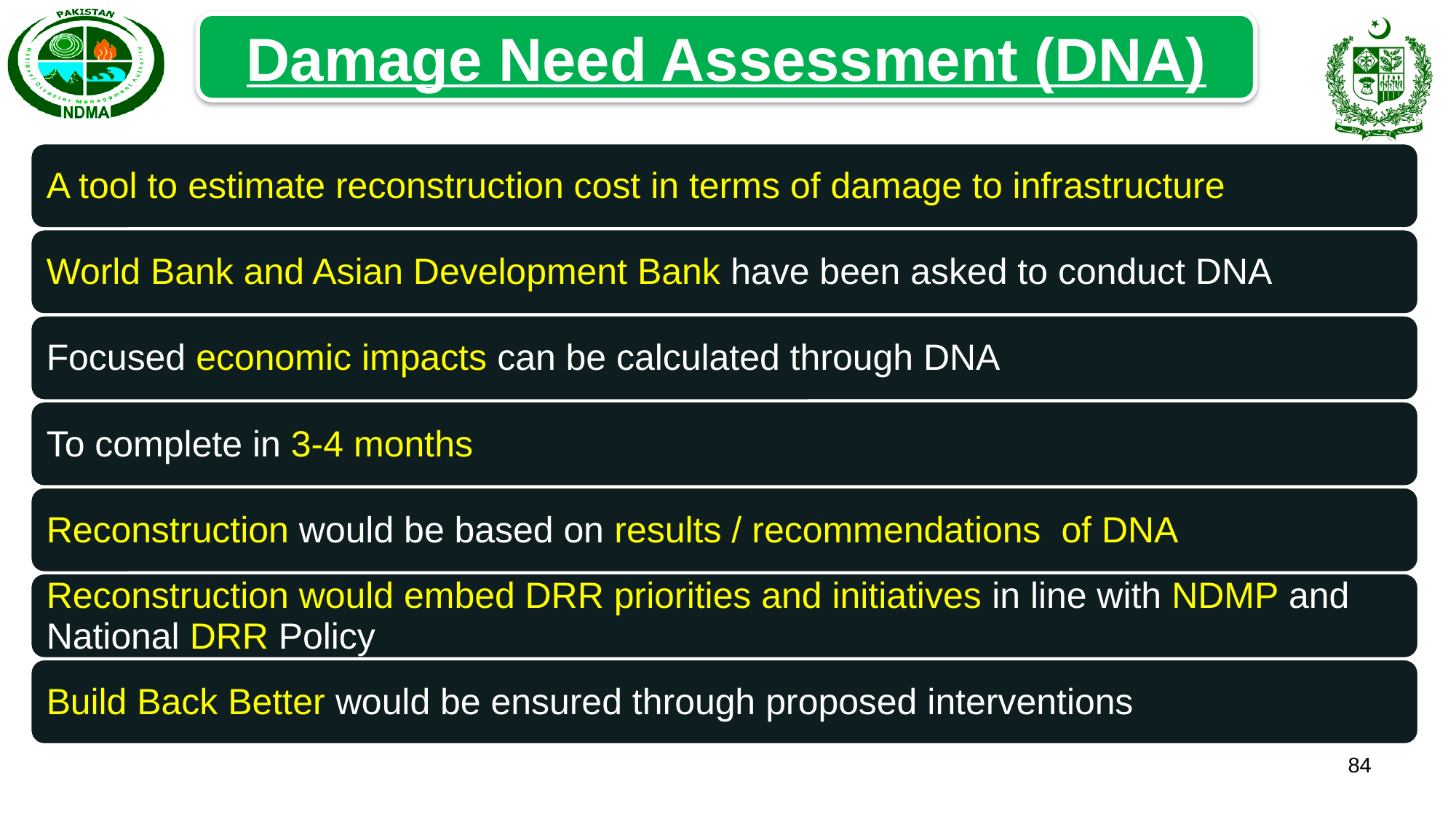

Damage Need Assessment (DNA)
A tool to estimate reconstruction cost in terms of damage to infrastructure
Focused economic impacts can be calculated through DNA
To complete in 3-4 months
World Bank and Asian Development Bank have been asked to conduct DNA
Reconstruction would be based on results / recommendations  of DNA
Reconstruction would embed DRR priorities and initiatives in line with NDMP and National DRR Policy
Build Back Better would be ensured through proposed interventions
84